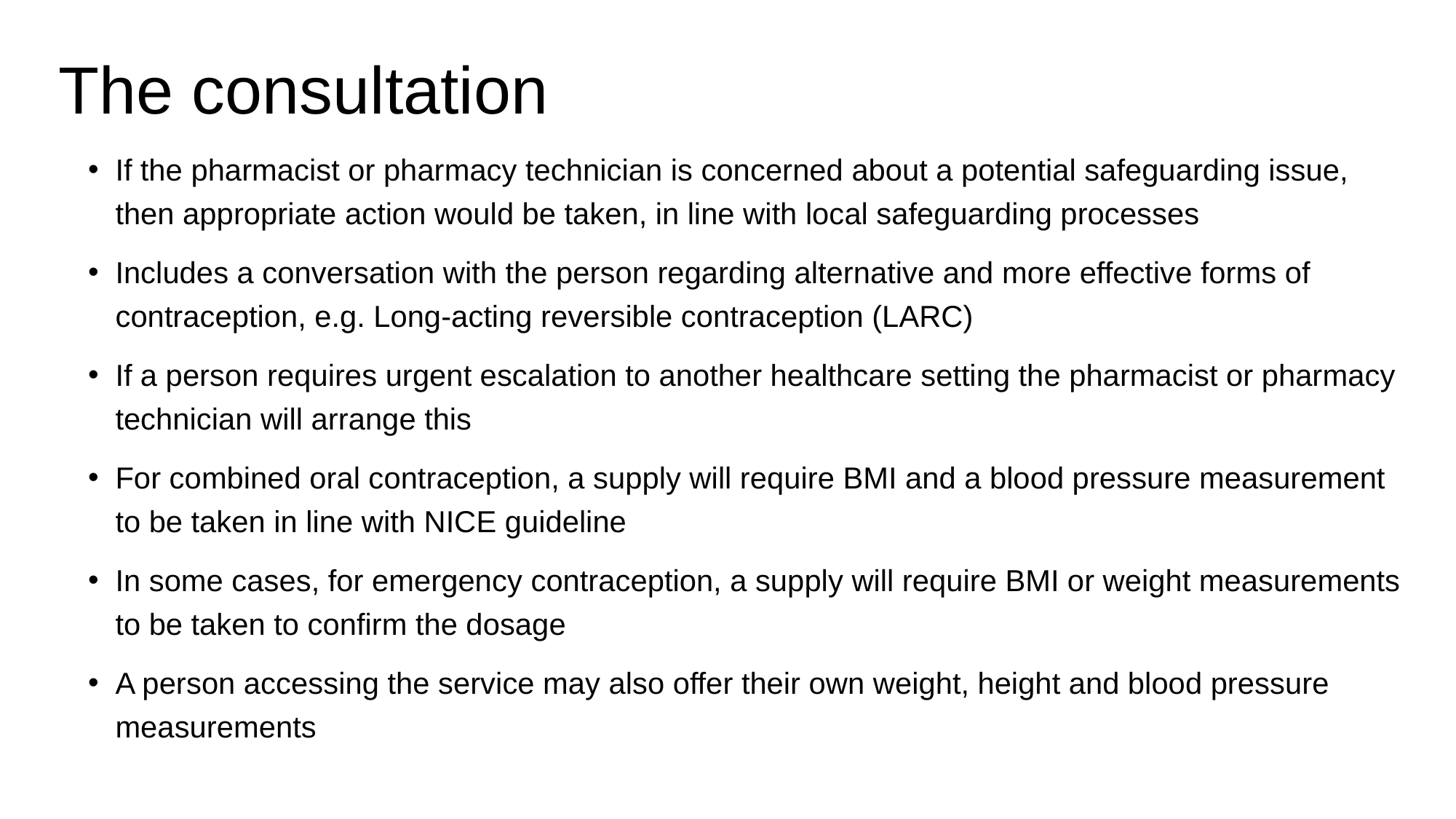

# The consultation
If the pharmacist or pharmacy technician is concerned about a potential safeguarding issue, then appropriate action would be taken, in line with local safeguarding processes
Includes a conversation with the person regarding alternative and more effective forms of contraception, e.g. Long-acting reversible contraception (LARC)
If a person requires urgent escalation to another healthcare setting the pharmacist or pharmacy technician will arrange this
For combined oral contraception, a supply will require BMI and a blood pressure measurement to be taken in line with NICE guideline
In some cases, for emergency contraception, a supply will require BMI or weight measurements to be taken to confirm the dosage
A person accessing the service may also offer their own weight, height and blood pressure measurements